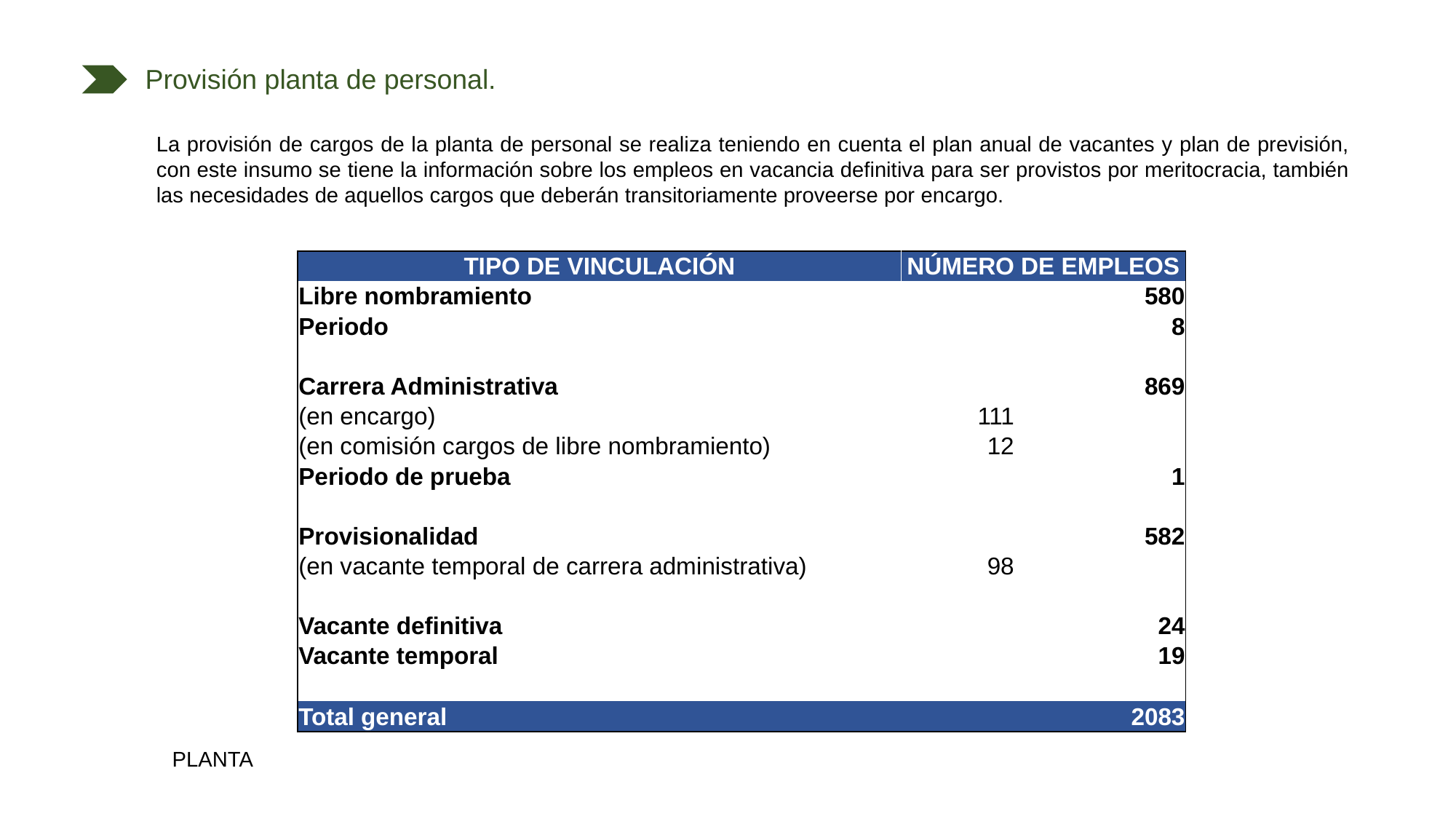

Provisión planta de personal.

La provisión de cargos de la planta de personal se realiza teniendo en cuenta el plan anual de vacantes y plan de previsión, con este insumo se tiene la información sobre los empleos en vacancia definitiva para ser provistos por meritocracia, también las necesidades de aquellos cargos que deberán transitoriamente proveerse por encargo.
| TIPO DE VINCULACIÓN | NÚMERO DE EMPLEOS |  |
| --- | --- | --- |
| Libre nombramiento |  | 580 |
| Periodo |  | 8 |
|  |  |  |
| Carrera Administrativa |  | 869 |
| (en encargo) | 111 |  |
| (en comisión cargos de libre nombramiento) | 12 |  |
| Periodo de prueba |  | 1 |
|  |  |  |
| Provisionalidad |  | 582 |
| (en vacante temporal de carrera administrativa) | 98 |  |
|  |  |  |
| Vacante definitiva |  | 24 |
| Vacante temporal |  | 19 |
|  |  |  |
| Total general |  | 2083 |
PLANTA